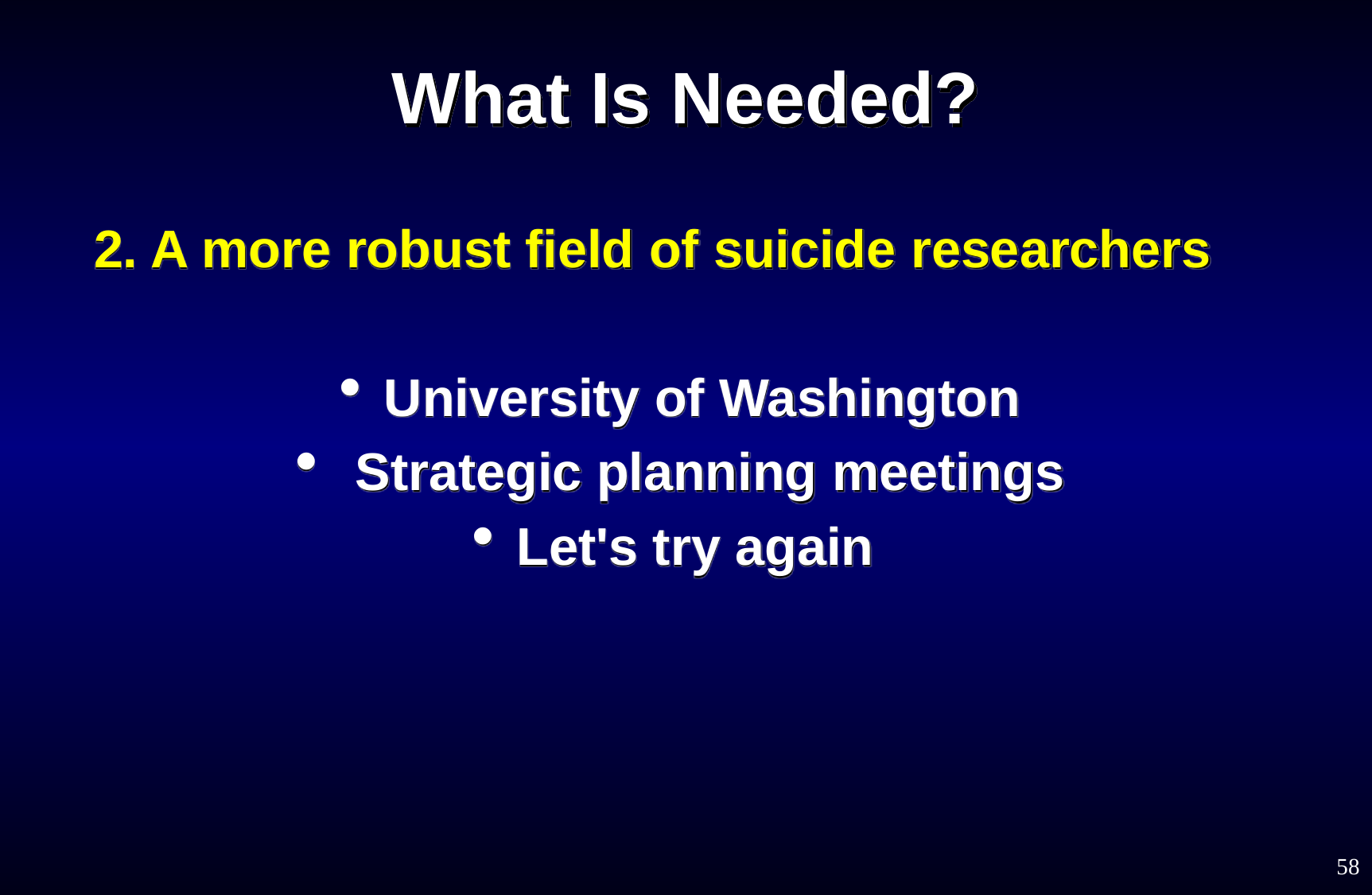

# What Is Needed?
2. A more robust field of suicide researchers

University of Washington
 Strategic planning meetings
Let's try again
58